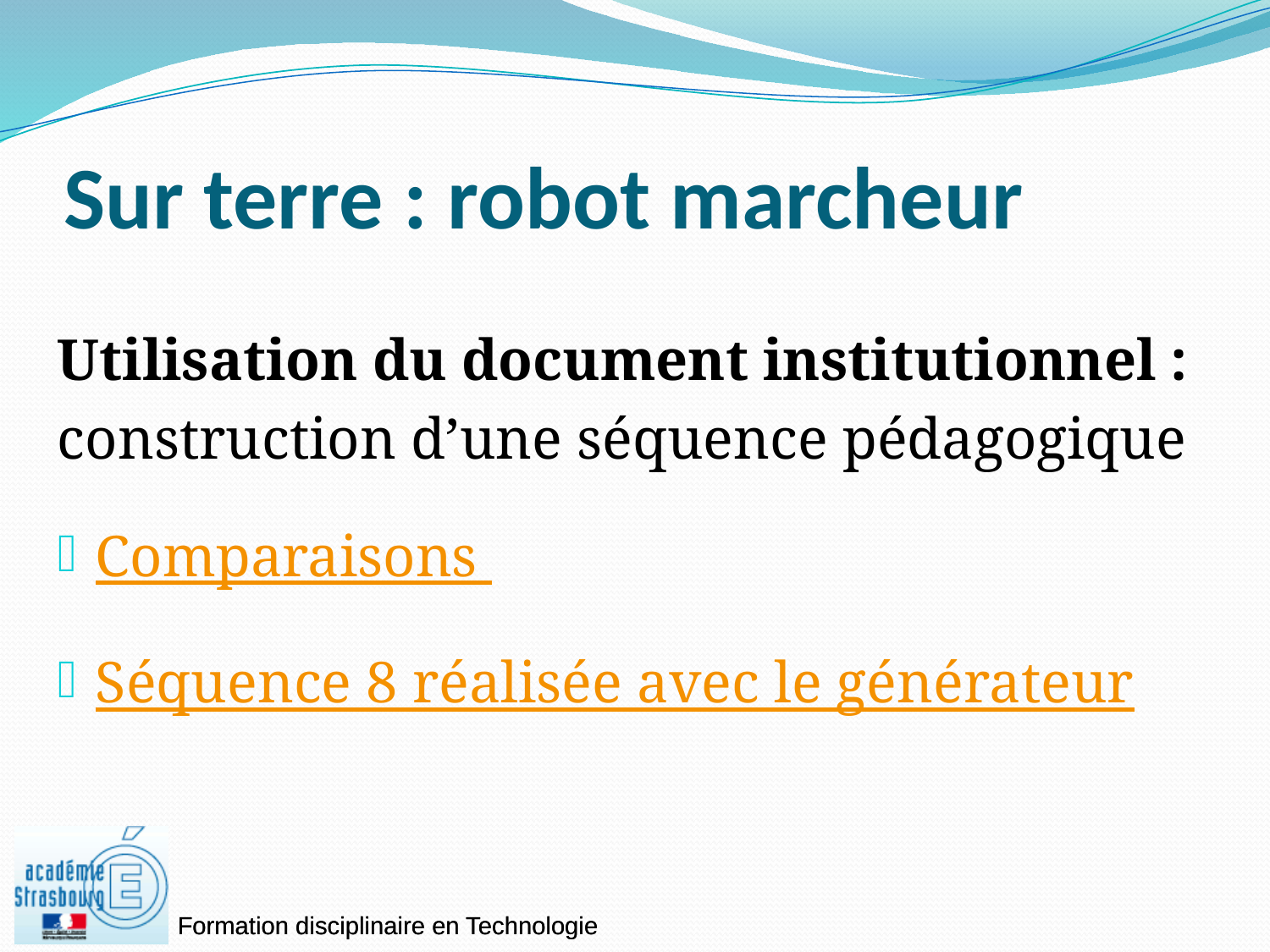

# Sur terre : robot marcheur

Utilisation du document institutionnel :
construction d’une séquence pédagogique
Comparaisons
Séquence 8 réalisée avec le générateur